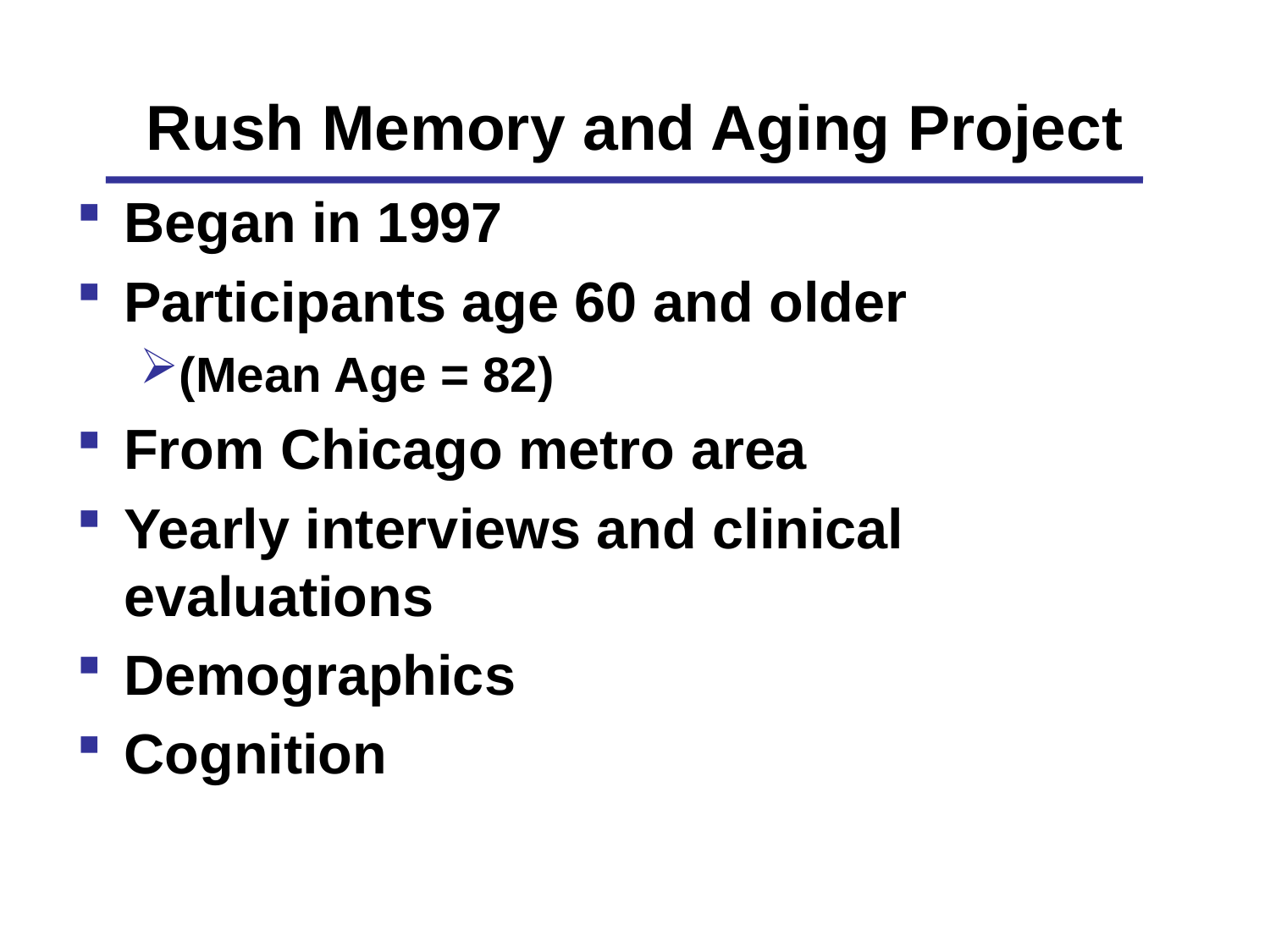

# Rush Memory and Aging Project
Began in 1997
Participants age 60 and older
(Mean Age = 82)
From Chicago metro area
Yearly interviews and clinical evaluations
Demographics
Cognition
5